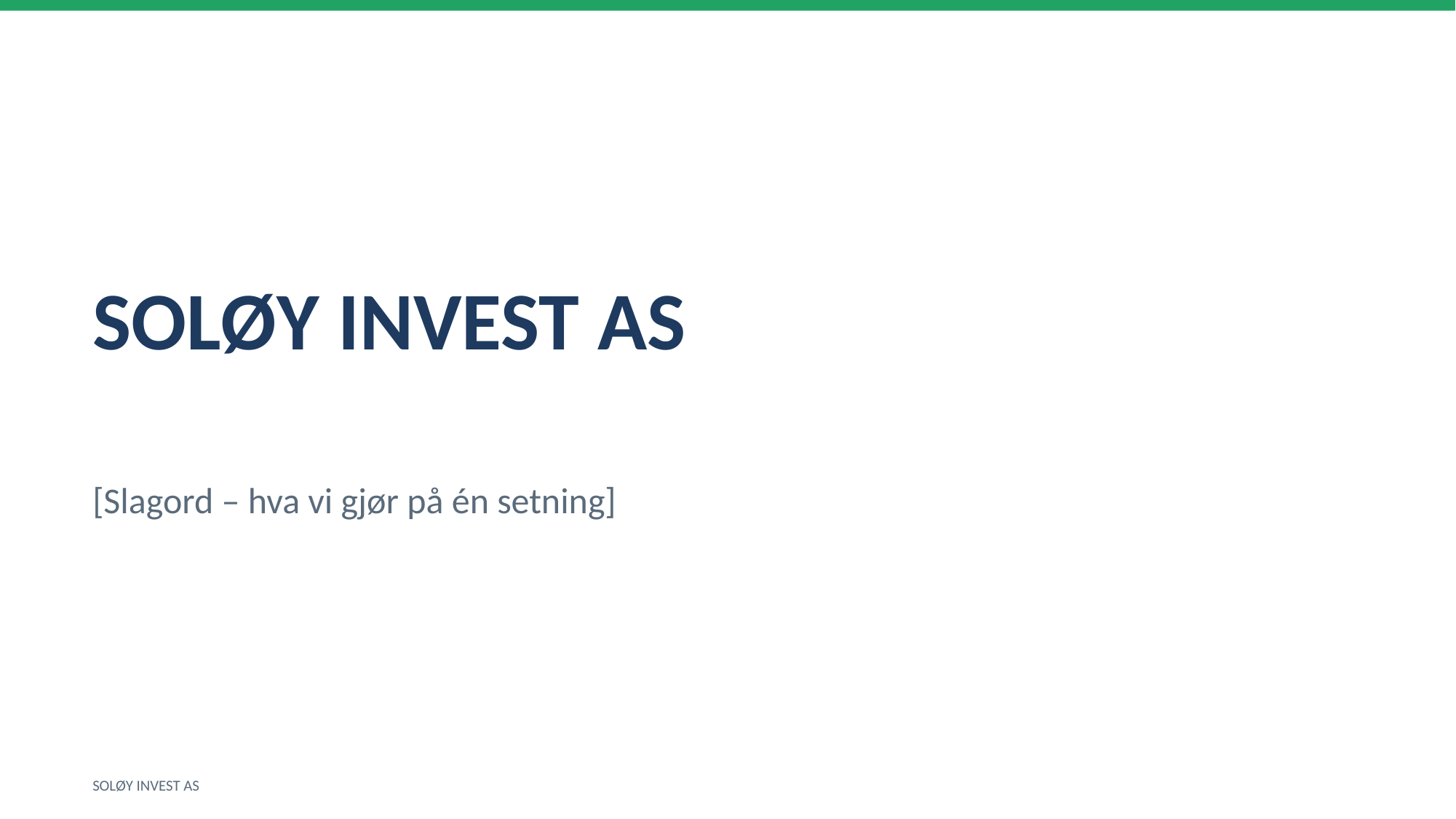

SOLØY INVEST AS
[Slagord – hva vi gjør på én setning]
SOLØY INVEST AS